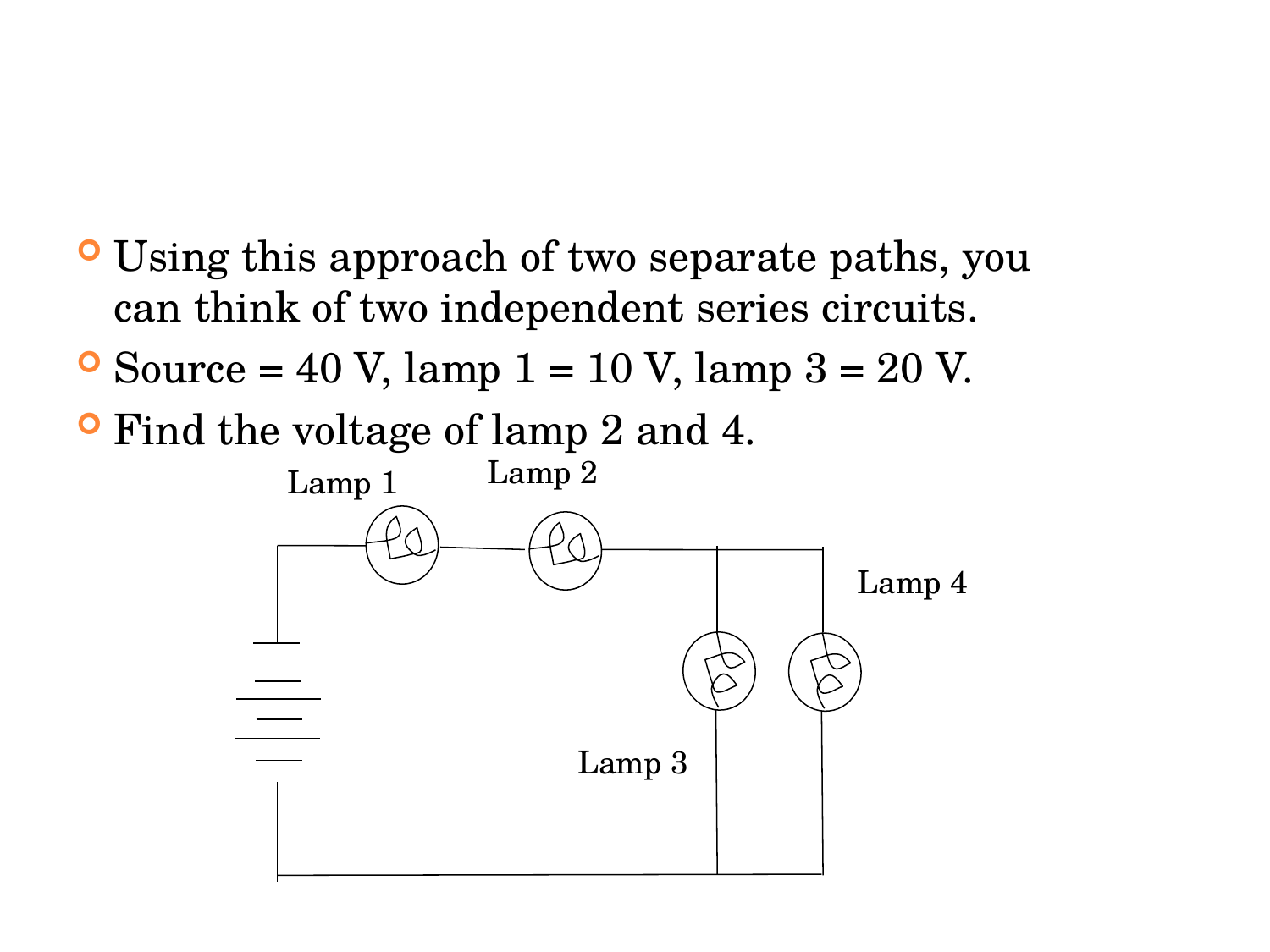

#
Using this approach of two separate paths, you can think of two independent series circuits.
Source = 40 V, lamp 1 = 10 V, lamp 3 = 20 V.
Find the voltage of lamp 2 and 4.

Lamp 2
Lamp 1

Lamp 4
Lamp 3